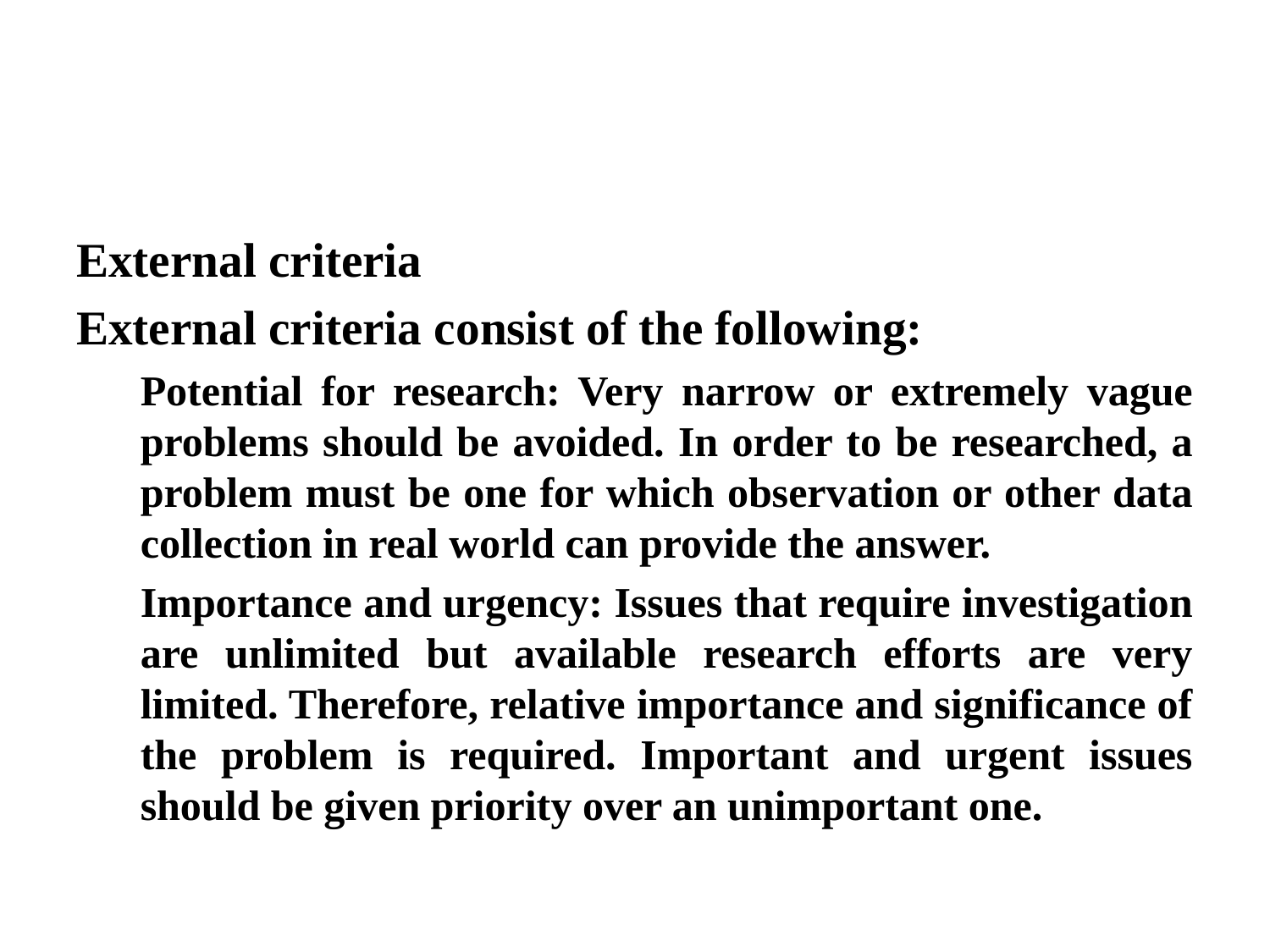

External criteria
External criteria consist of the following:
Potential for research: Very narrow or extremely vague problems should be avoided. In order to be researched, a problem must be one for which observation or other data collection in real world can provide the answer.
Importance and urgency: Issues that require investigation are unlimited but available research efforts are very limited. Therefore, relative importance and significance of the problem is required. Important and urgent issues should be given priority over an unimportant one.